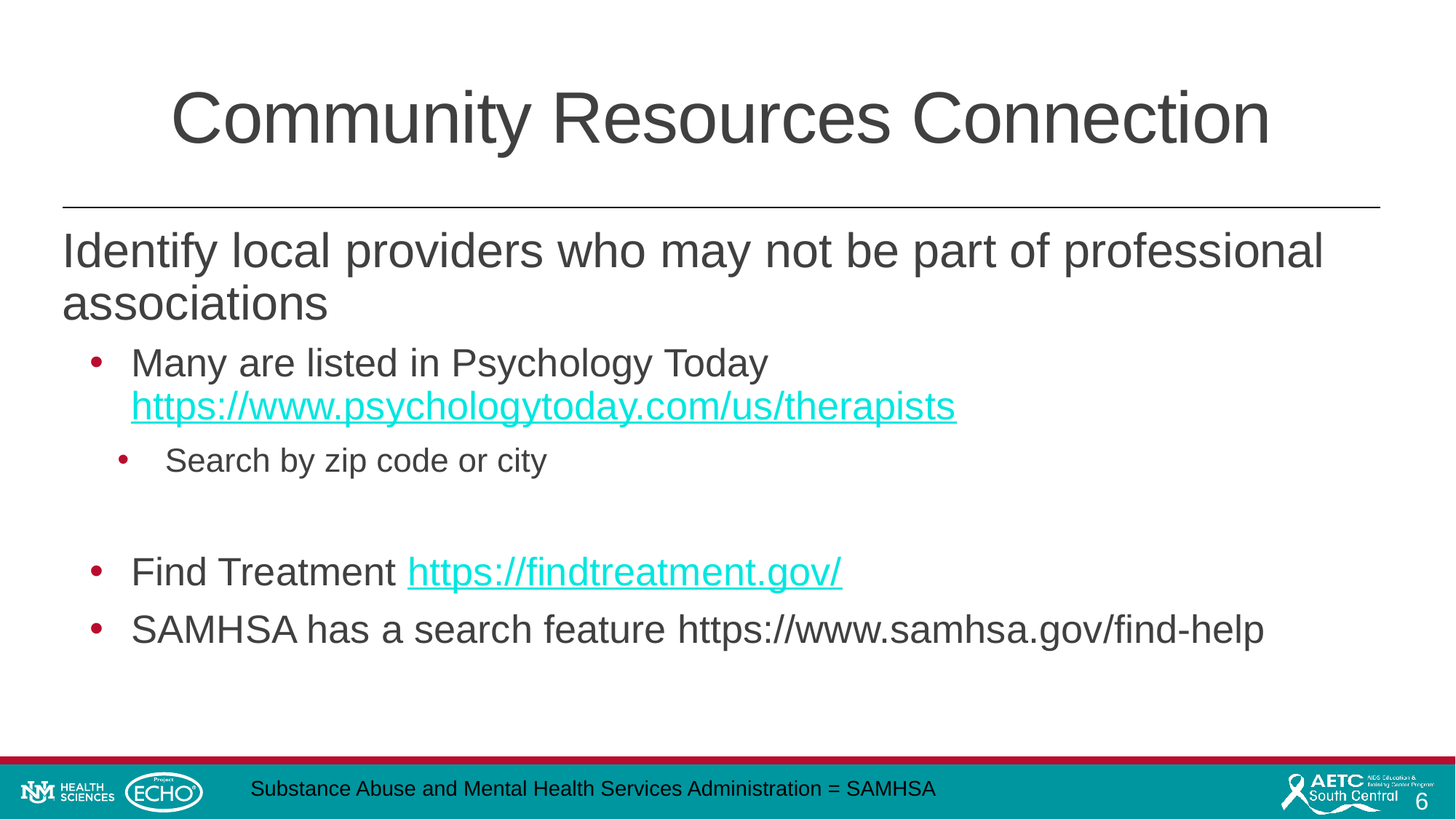

# Community Resources Connection
Identify local providers who may not be part of professional associations
Many are listed in Psychology Today https://www.psychologytoday.com/us/therapists
Search by zip code or city

Find Treatment https://findtreatment.gov/
SAMHSA has a search feature https://www.samhsa.gov/find-help
Substance Abuse and Mental Health Services Administration = SAMHSA